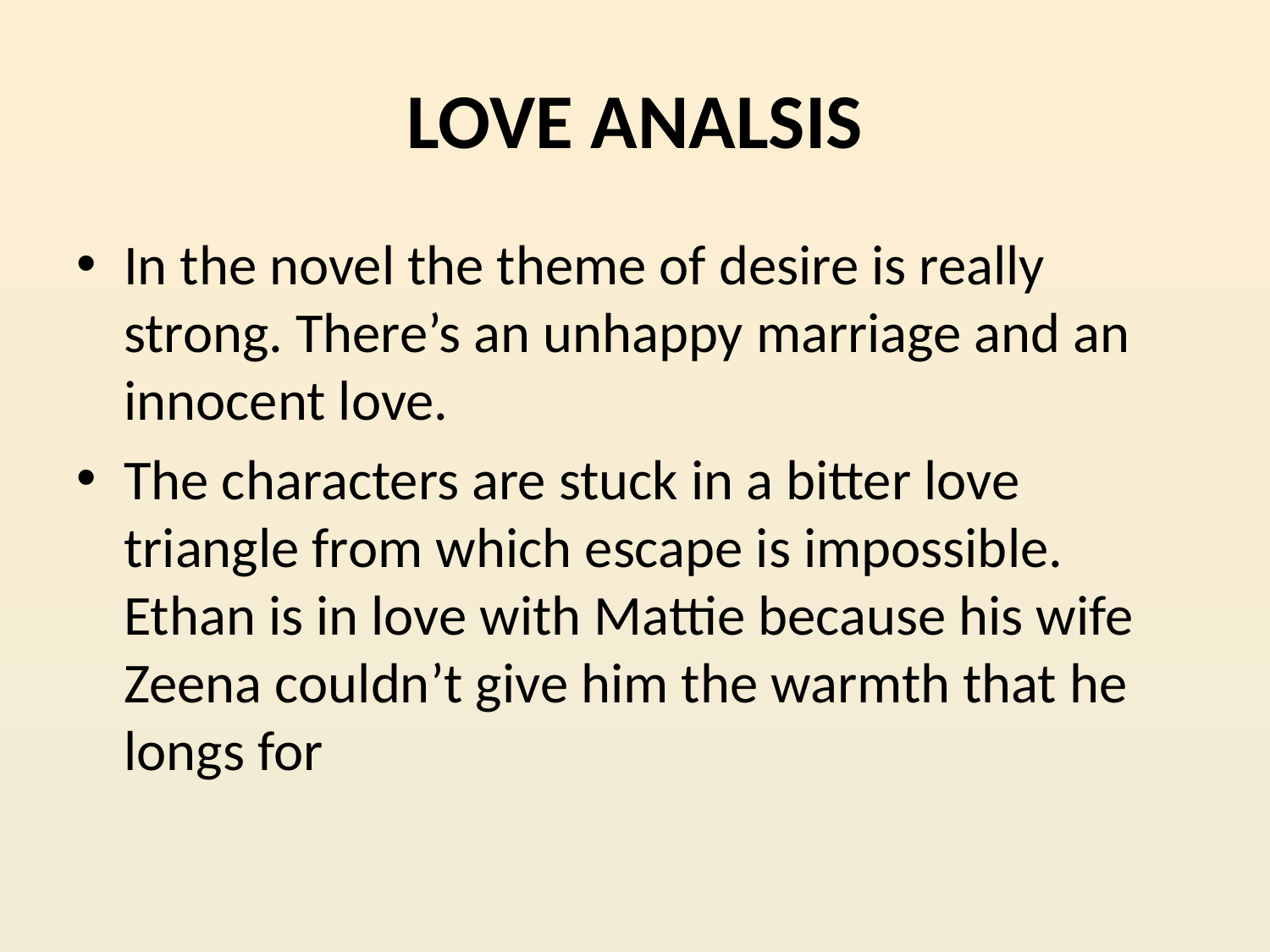

# LOVE ANALSIS
In the novel the theme of desire is really strong. There’s an unhappy marriage and an innocent love.
The characters are stuck in a bitter love triangle from which escape is impossible. Ethan is in love with Mattie because his wife Zeena couldn’t give him the warmth that he longs for